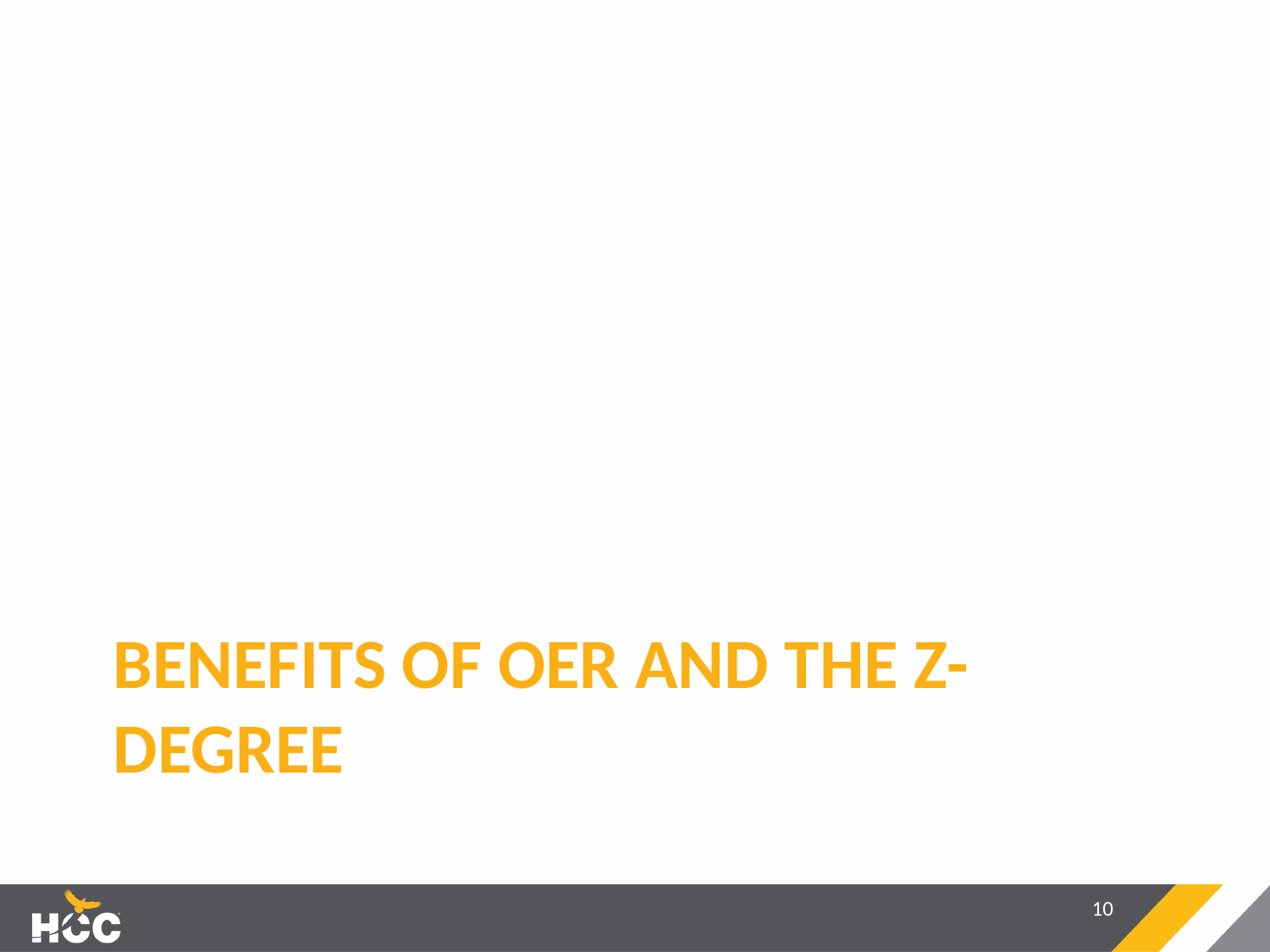

# Benefits of OER and the Z-Degree
10